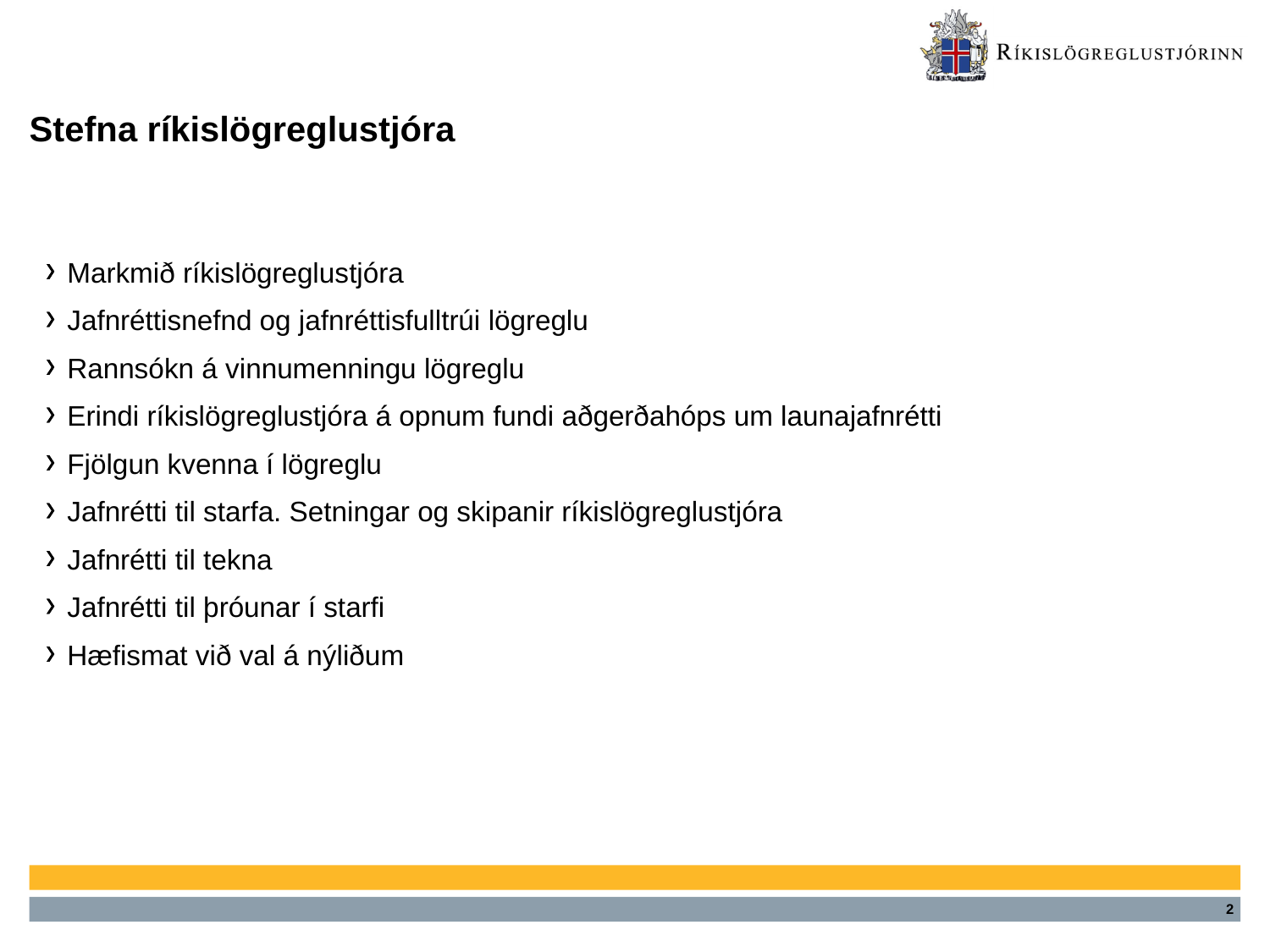

# Stefna ríkislögreglustjóra
Markmið ríkislögreglustjóra
Jafnréttisnefnd og jafnréttisfulltrúi lögreglu
Rannsókn á vinnumenningu lögreglu
Erindi ríkislögreglustjóra á opnum fundi aðgerðahóps um launajafnrétti
Fjölgun kvenna í lögreglu
Jafnrétti til starfa. Setningar og skipanir ríkislögreglustjóra
Jafnrétti til tekna
Jafnrétti til þróunar í starfi
Hæfismat við val á nýliðum